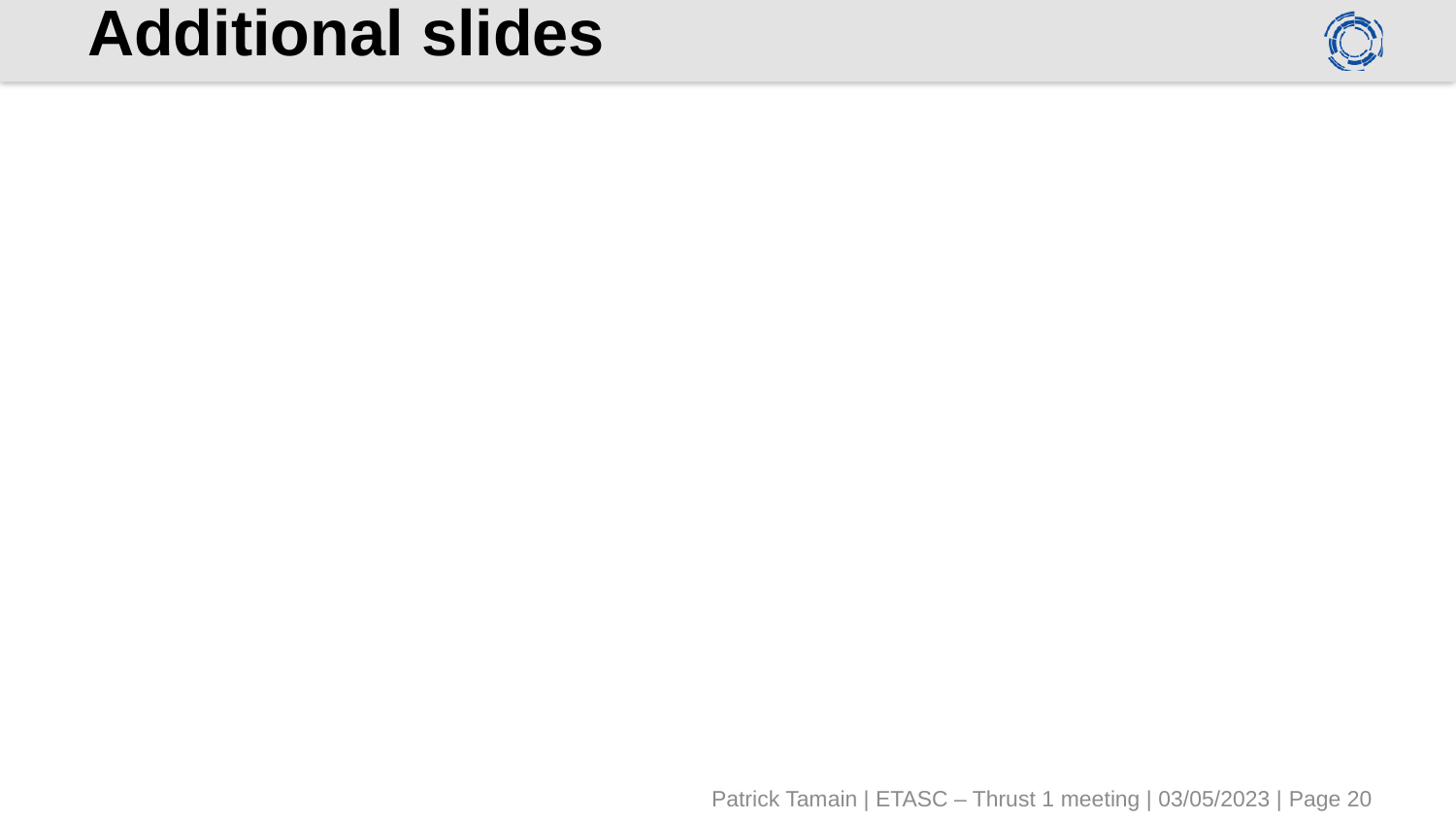

# Additional slides

Patrick Tamain | ETASC – Thrust 1 meeting | 03/05/2023 | Page 20